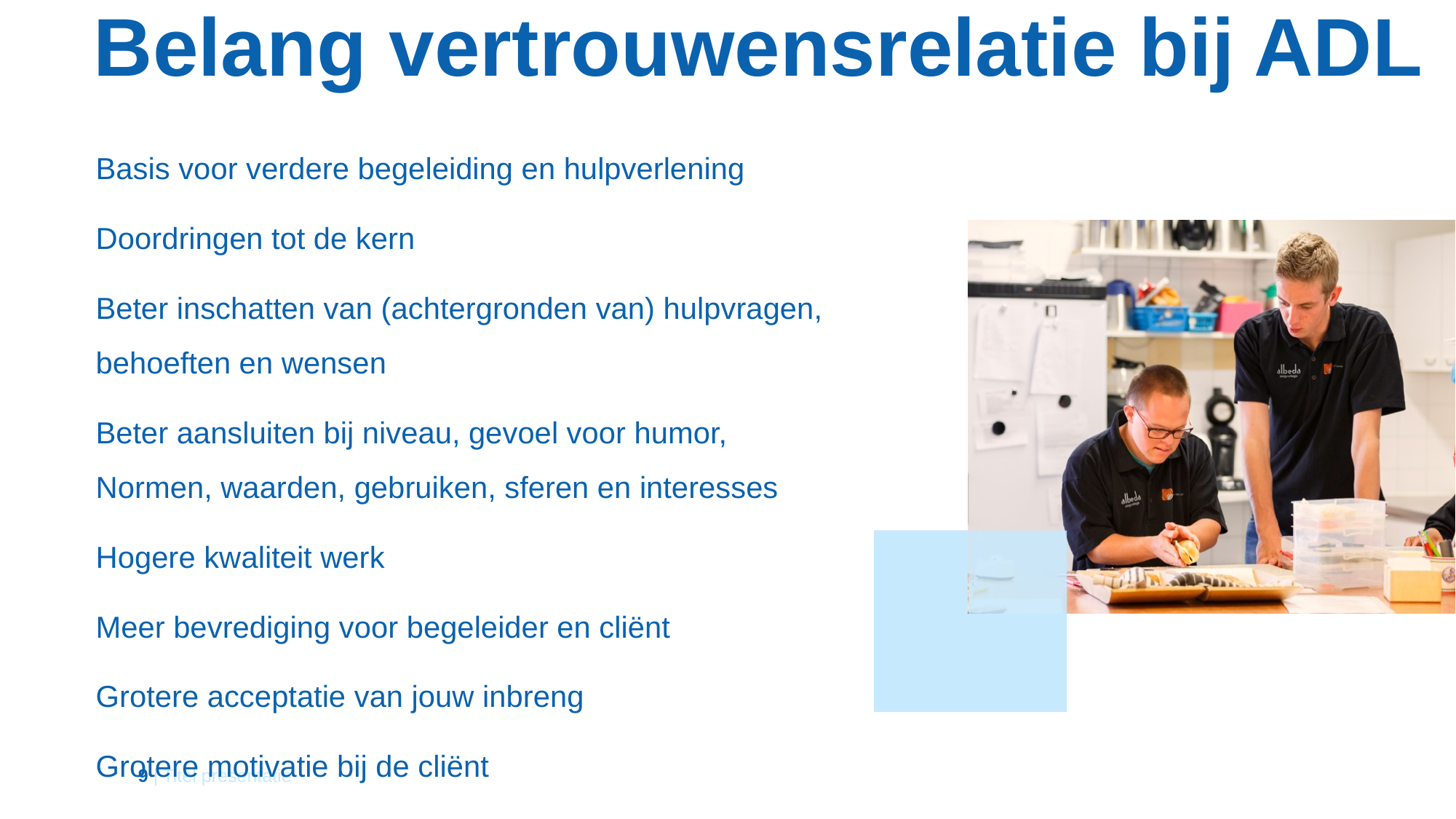

Belang vertrouwensrelatie bij ADL
Basis voor verdere begeleiding en hulpverlening
Doordringen tot de kern
Beter inschatten van (achtergronden van) hulpvragen,
behoeften en wensen
Beter aansluiten bij niveau, gevoel voor humor,
Normen, waarden, gebruiken, sferen en interesses
Hogere kwaliteit werk
Meer bevrediging voor begeleider en cliënt
Grotere acceptatie van jouw inbreng
Grotere motivatie bij de cliënt

9 | Titel presentatie